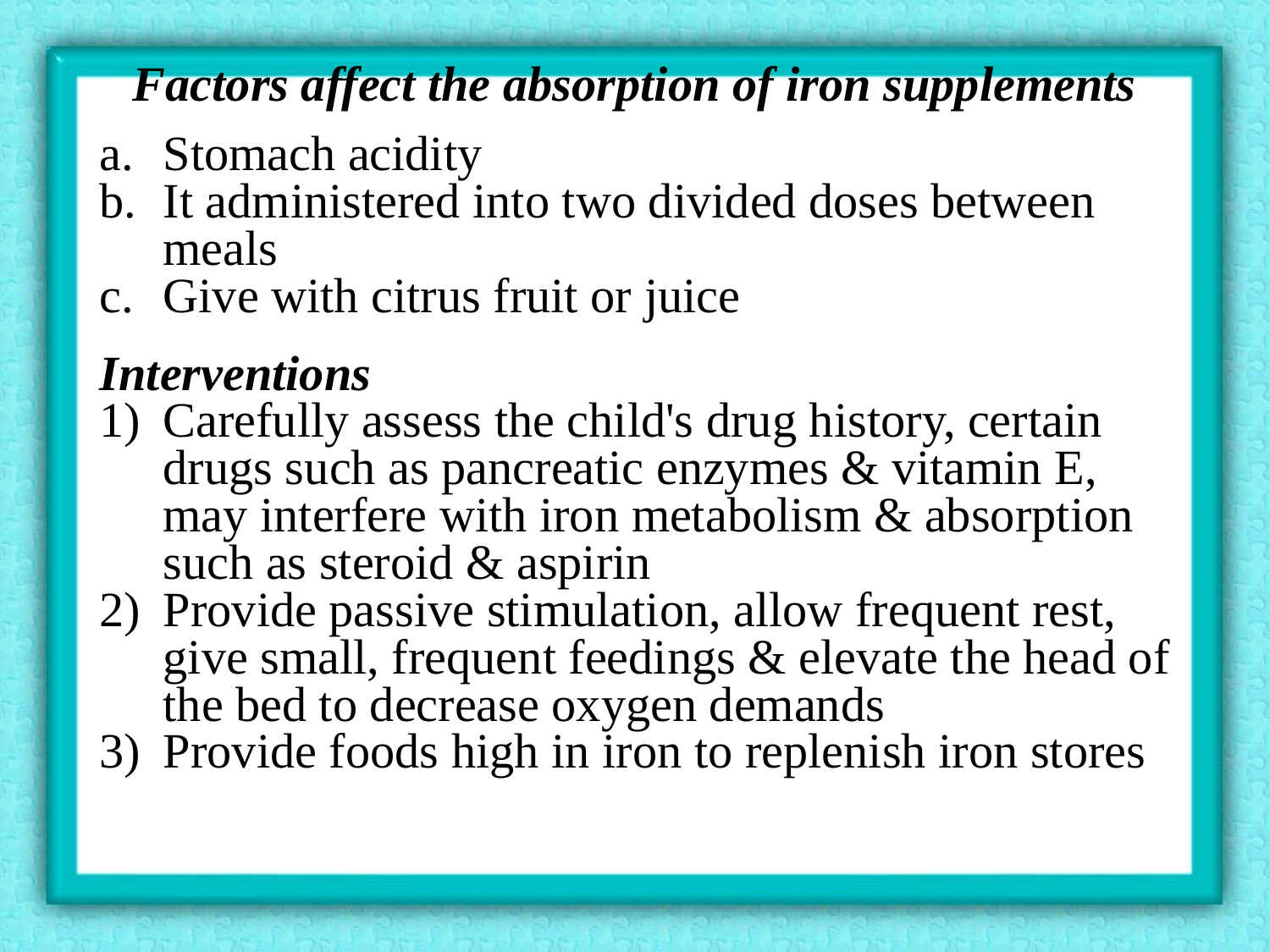

Factors affect the absorption of iron supplements

Stomach acidity
It administered into two divided doses between meals
Give with citrus fruit or juice

Interventions
Carefully assess the child's drug history, certain drugs such as pancreatic enzymes & vitamin E, may interfere with iron metabolism & absorption such as steroid & aspirin
Provide passive stimulation, allow frequent rest, give small, frequent feedings & elevate the head of the bed to decrease oxygen demands
Provide foods high in iron to replenish iron stores